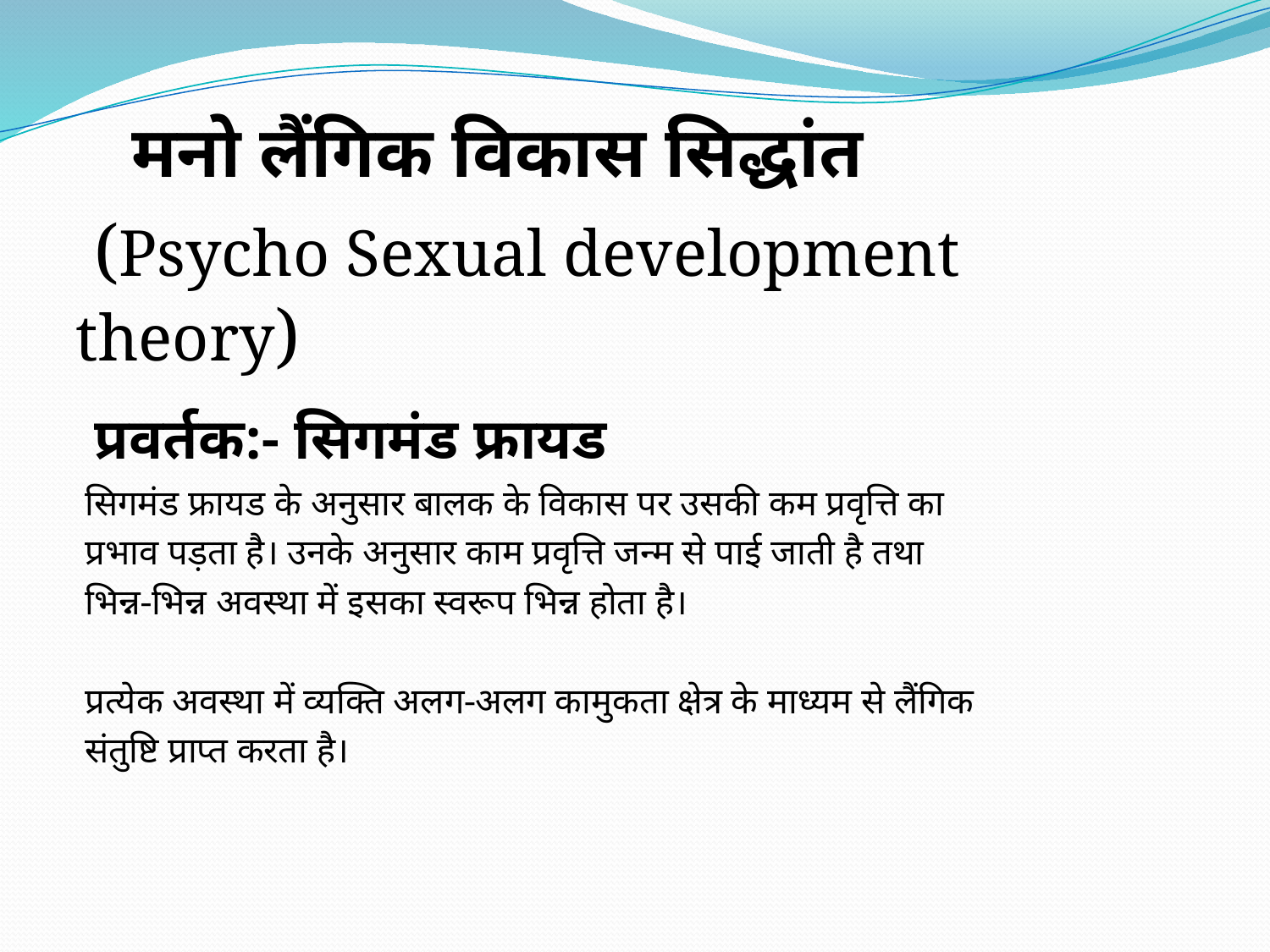

मनो लैंगिक विकास सिद्धांत
 (Psycho Sexual development theory)
 प्रवर्तक:- सिगमंड फ्रायड
 सिगमंड फ्रायड के अनुसार बालक के विकास पर उसकी कम प्रवृत्ति का
 प्रभाव पड़ता है। उनके अनुसार काम प्रवृत्ति जन्म से पाई जाती है तथा
 भिन्न-भिन्न अवस्था में इसका स्वरूप भिन्न होता है।

 प्रत्येक अवस्था में व्यक्ति अलग-अलग कामुकता क्षेत्र के माध्यम से लैंगिक
 संतुष्टि प्राप्त करता है।